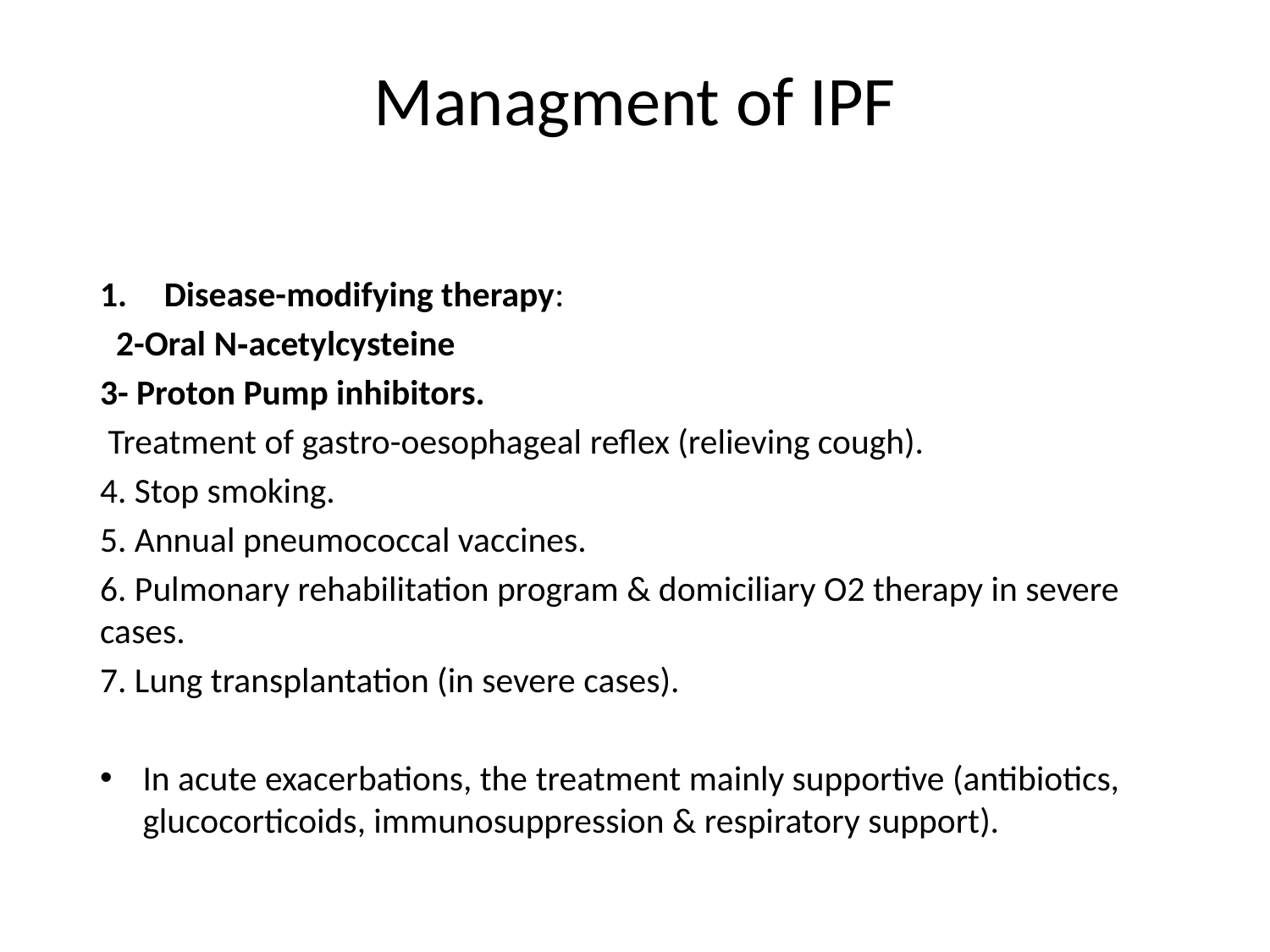

# Managment of IPF

Disease-modifying therapy:
  2-Oral N‑acetylcysteine
3- Proton Pump inhibitors.
 Treatment of gastro-oesophageal reflex (relieving cough).
4. Stop smoking.
5. Annual pneumococcal vaccines.
6. Pulmonary rehabilitation program & domiciliary O2 therapy in severe cases.
7. Lung transplantation (in severe cases).

In acute exacerbations, the treatment mainly supportive (antibiotics, glucocorticoids, immunosuppression & respiratory support).